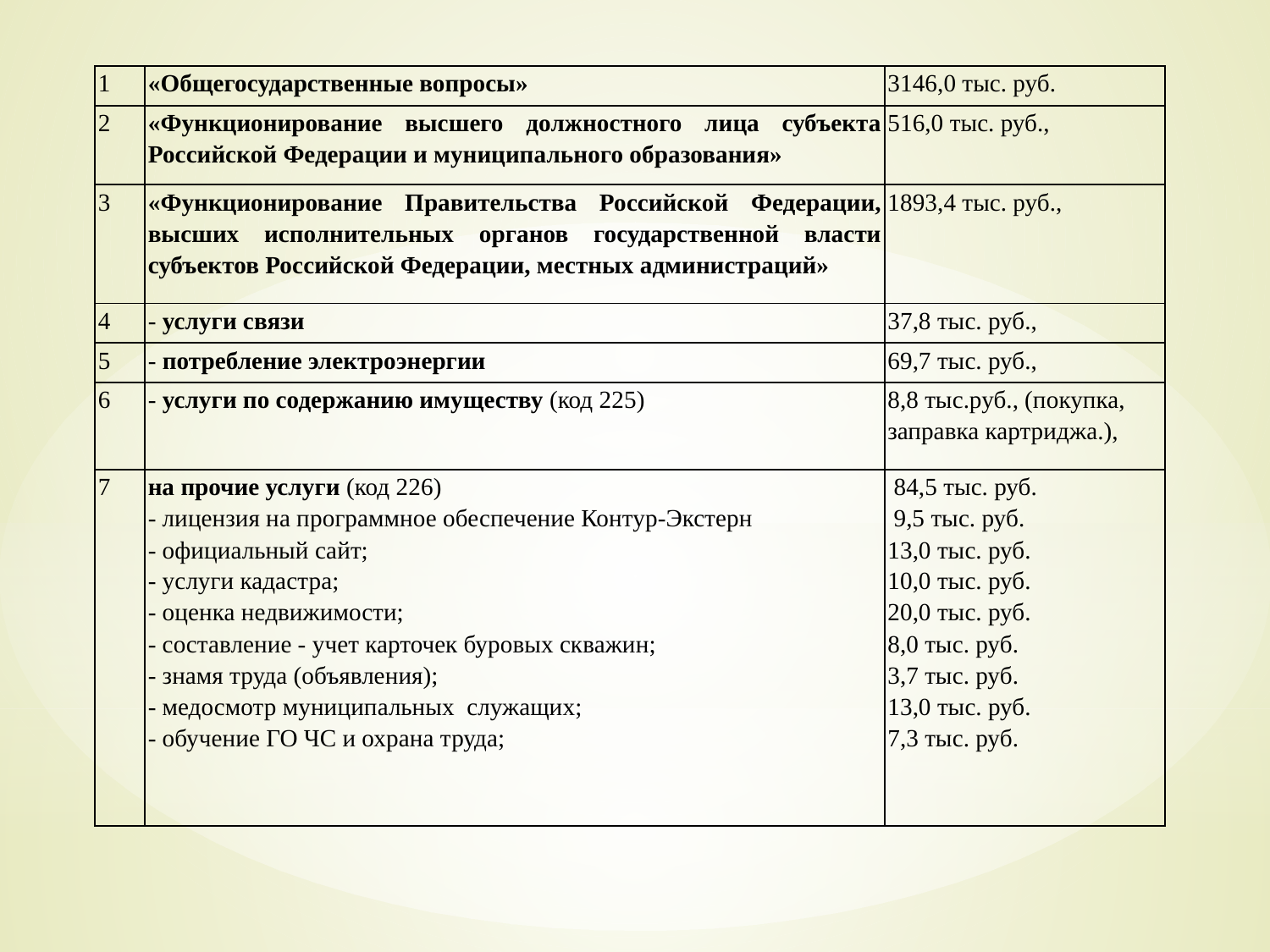

| 1 | «Общегосударственные вопросы» | 3146,0 тыс. руб. |
| --- | --- | --- |
| 2 | «Функционирование высшего должностного лица субъекта Российской Федерации и муниципального образования» | 516,0 тыс. руб., |
| 3 | «Функционирование Правительства Российской Федерации, высших исполнительных органов государственной власти субъектов Российской Федерации, местных администраций» | 1893,4 тыс. руб., |
| 4 | - услуги связи | 37,8 тыс. руб., |
| 5 | - потребление электроэнергии | 69,7 тыс. руб., |
| 6 | - услуги по содержанию имуществу (код 225) | 8,8 тыс.руб., (покупка, заправка картриджа.), |
| 7 | на прочие услуги (код 226) - лицензия на программное обеспечение Контур-Экстерн - официальный сайт; - услуги кадастра; - оценка недвижимости; - составление - учет карточек буровых скважин; - знамя труда (объявления); - медосмотр муниципальных служащих; - обучение ГО ЧС и охрана труда; | 84,5 тыс. руб. 9,5 тыс. руб. 13,0 тыс. руб. 10,0 тыс. руб. 20,0 тыс. руб. 8,0 тыс. руб. 3,7 тыс. руб. 13,0 тыс. руб. 7,3 тыс. руб. |